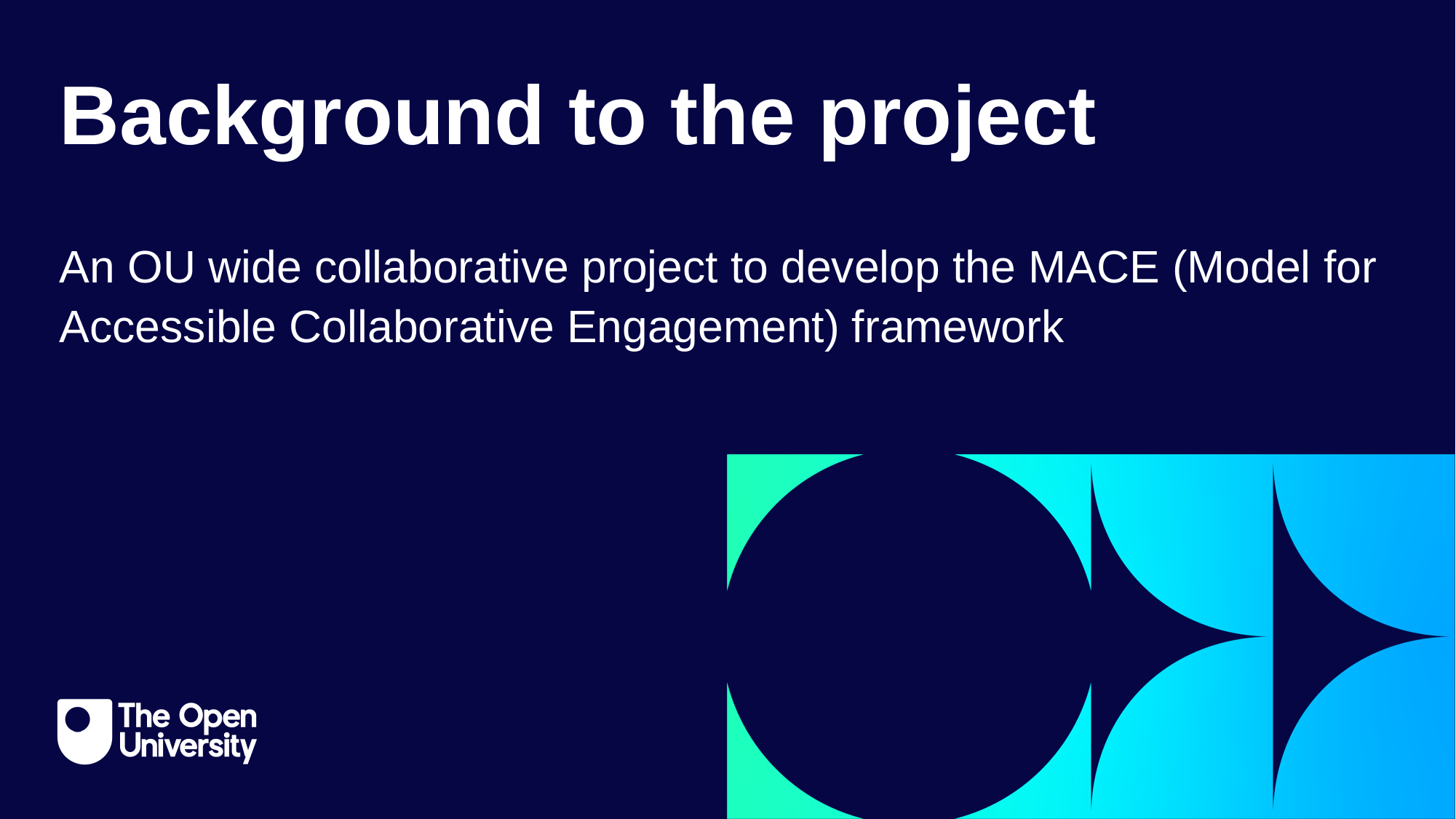

Background to the project
An OU wide collaborative project to develop the MACE (Model for Accessible Collaborative Engagement) framework